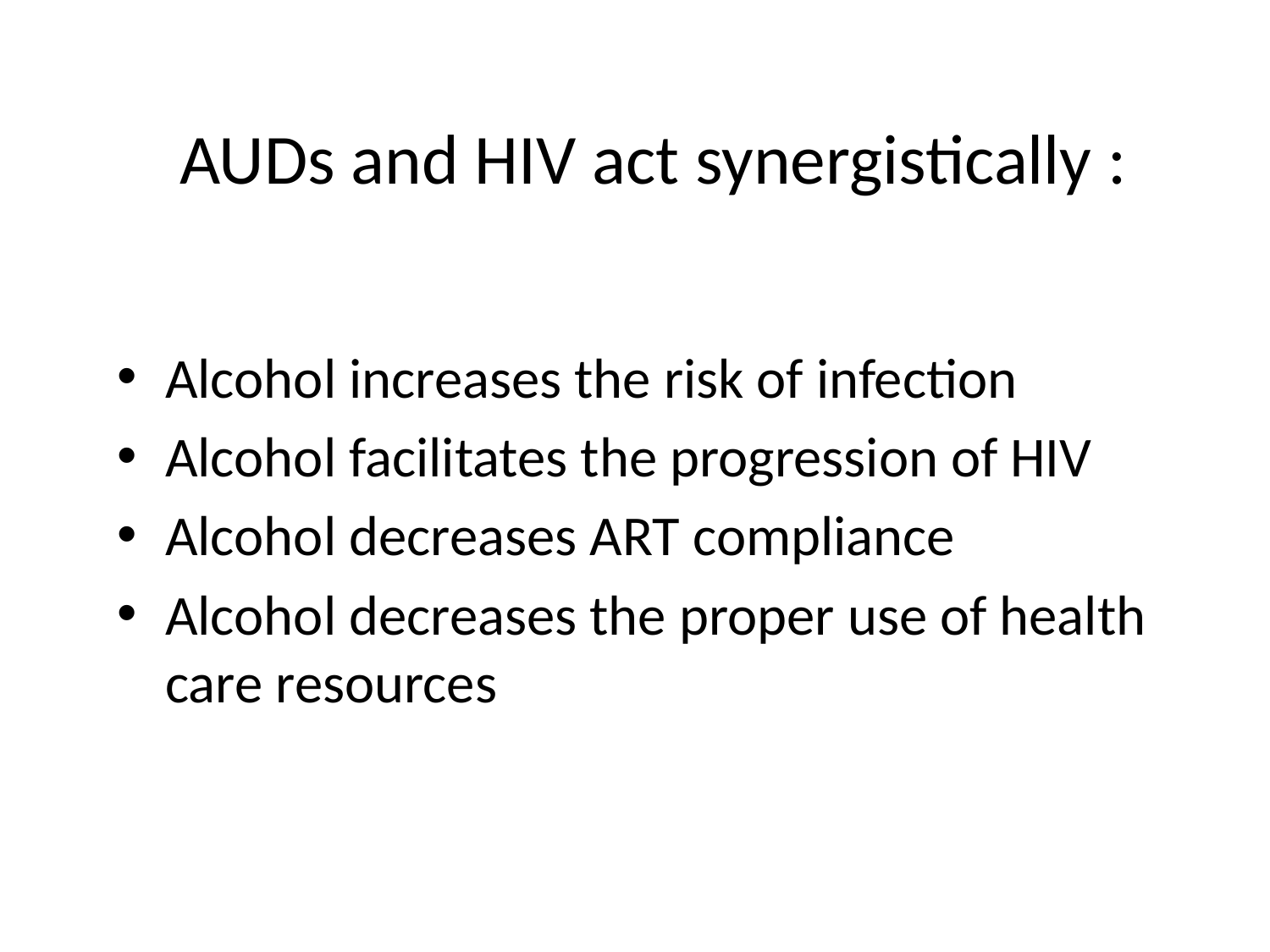

# AUDs and HIV act synergistically :

Alcohol increases the risk of infection
Alcohol facilitates the progression of HIV
Alcohol decreases ART compliance
Alcohol decreases the proper use of health care resources